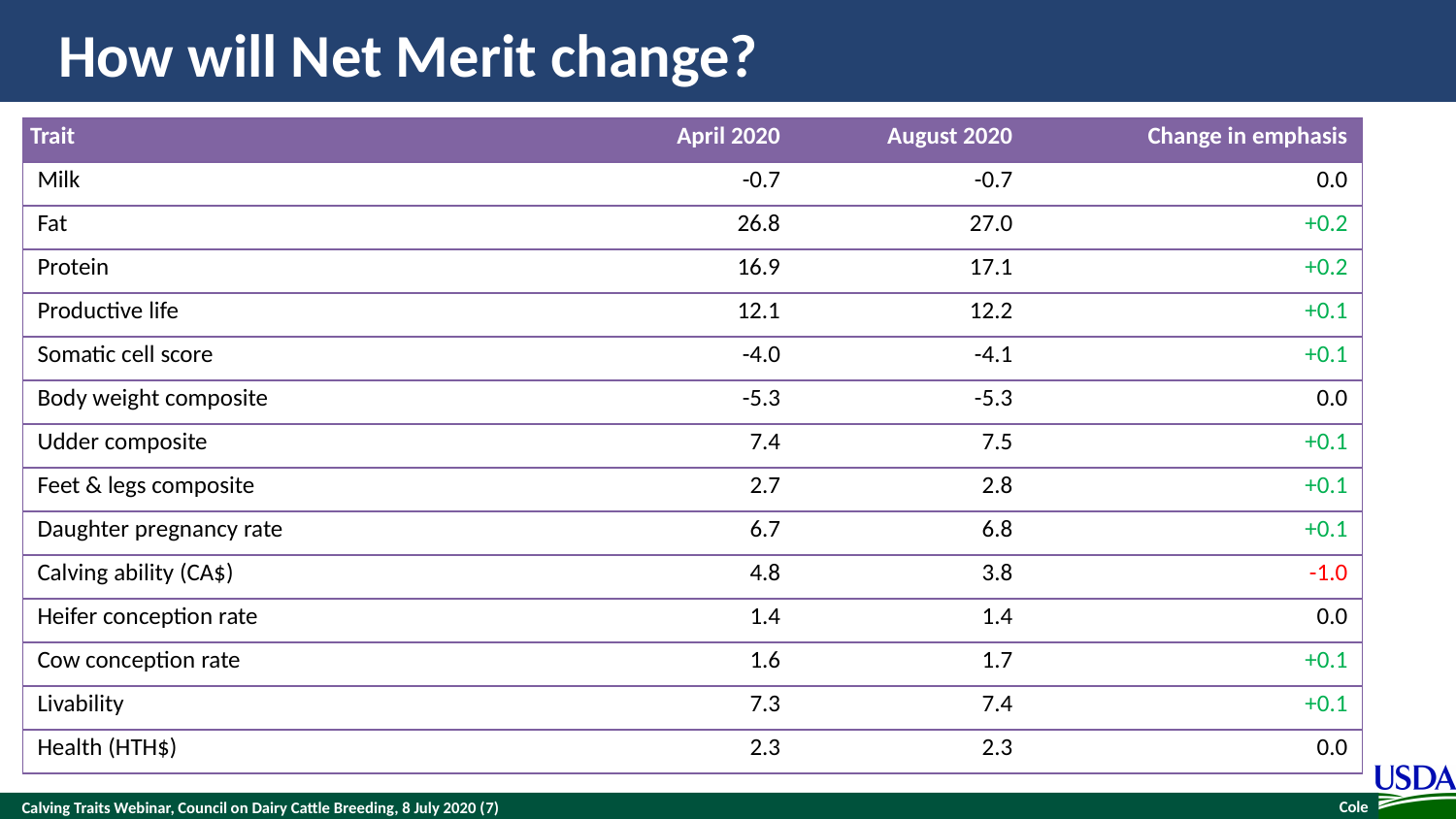

# How will Net Merit change?
| Trait | April 2020 | August 2020 | Change in emphasis |
| --- | --- | --- | --- |
| Milk | -0.7 | -0.7 | 0.0 |
| Fat | 26.8 | 27.0 | +0.2 |
| Protein | 16.9 | 17.1 | +0.2 |
| Productive life | 12.1 | 12.2 | +0.1 |
| Somatic cell score | -4.0 | -4.1 | +0.1 |
| Body weight composite | -5.3 | -5.3 | 0.0 |
| Udder composite | 7.4 | 7.5 | +0.1 |
| Feet & legs composite | 2.7 | 2.8 | +0.1 |
| Daughter pregnancy rate | 6.7 | 6.8 | +0.1 |
| Calving ability (CA$) | 4.8 | 3.8 | -1.0 |
| Heifer conception rate | 1.4 | 1.4 | 0.0 |
| Cow conception rate | 1.6 | 1.7 | +0.1 |
| Livability | 7.3 | 7.4 | +0.1 |
| Health (HTH$) | 2.3 | 2.3 | 0.0 |